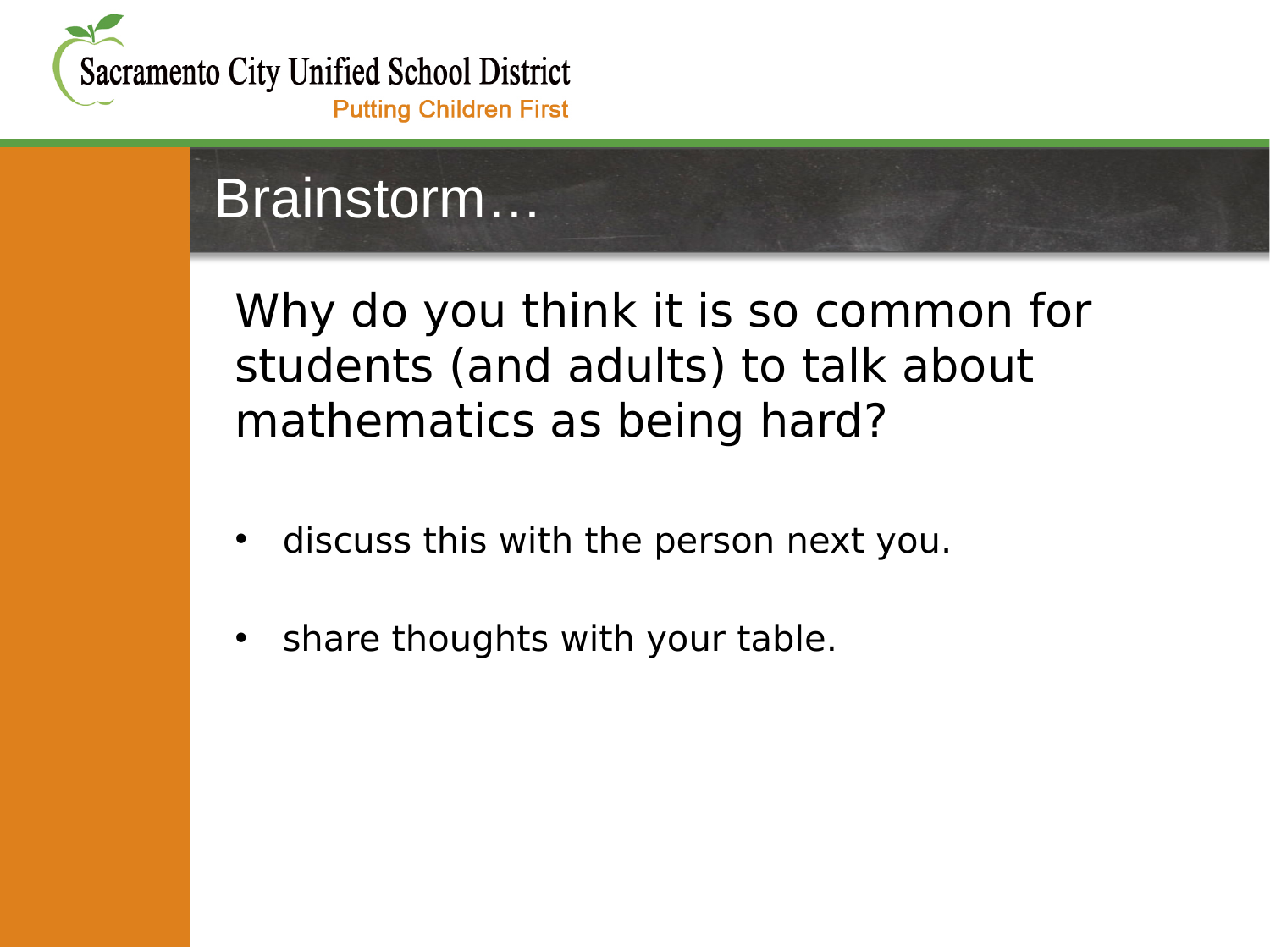

# Brainstorm…
Why do you think it is so common for students (and adults) to talk about mathematics as being hard?

discuss this with the person next you.

share thoughts with your table.